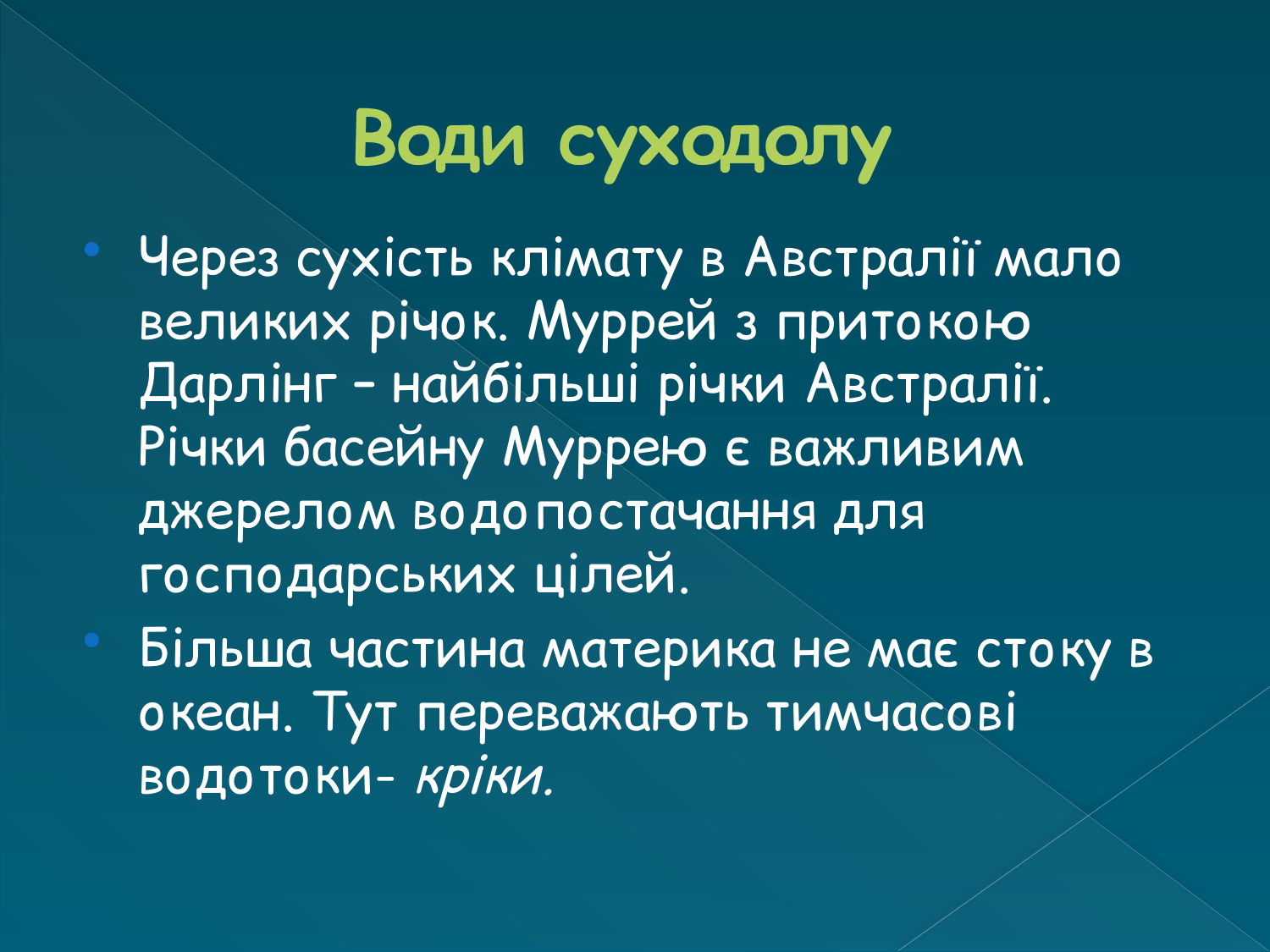

# Води суходолу
Через сухість клімату в Австралії мало великих річок. Муррей з притокою Дарлінг – найбільші річки Австралії. Річки басейну Муррею є важливим джерелом водопостачання для господарських цілей.
Більша частина материка не має стоку в океан. Тут переважають тимчасові водотоки- кріки.